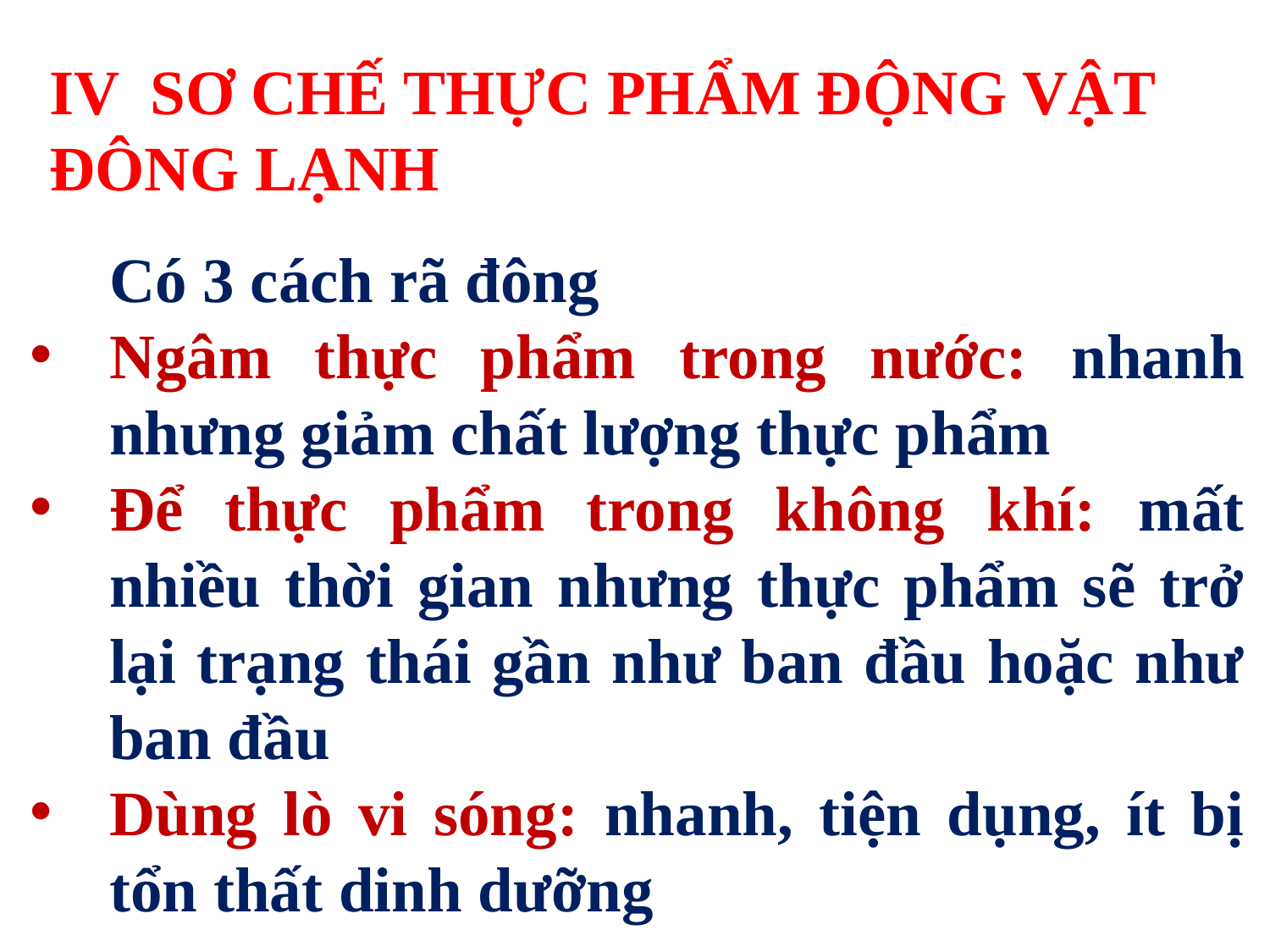

IV  SƠ CHẾ THỰC PHẨM ĐỘNG VẬT ĐÔNG LẠNH
     Có 3 cách rã đông
Ngâm thực phẩm trong nước: nhanh nhưng giảm chất lượng thực phẩm
Để thực phẩm trong không khí: mất nhiều thời gian nhưng thực phẩm sẽ trở lại trạng thái gần như ban đầu hoặc như ban đầu
Dùng lò vi sóng: nhanh, tiện dụng, ít bị tổn thất dinh dưỡng